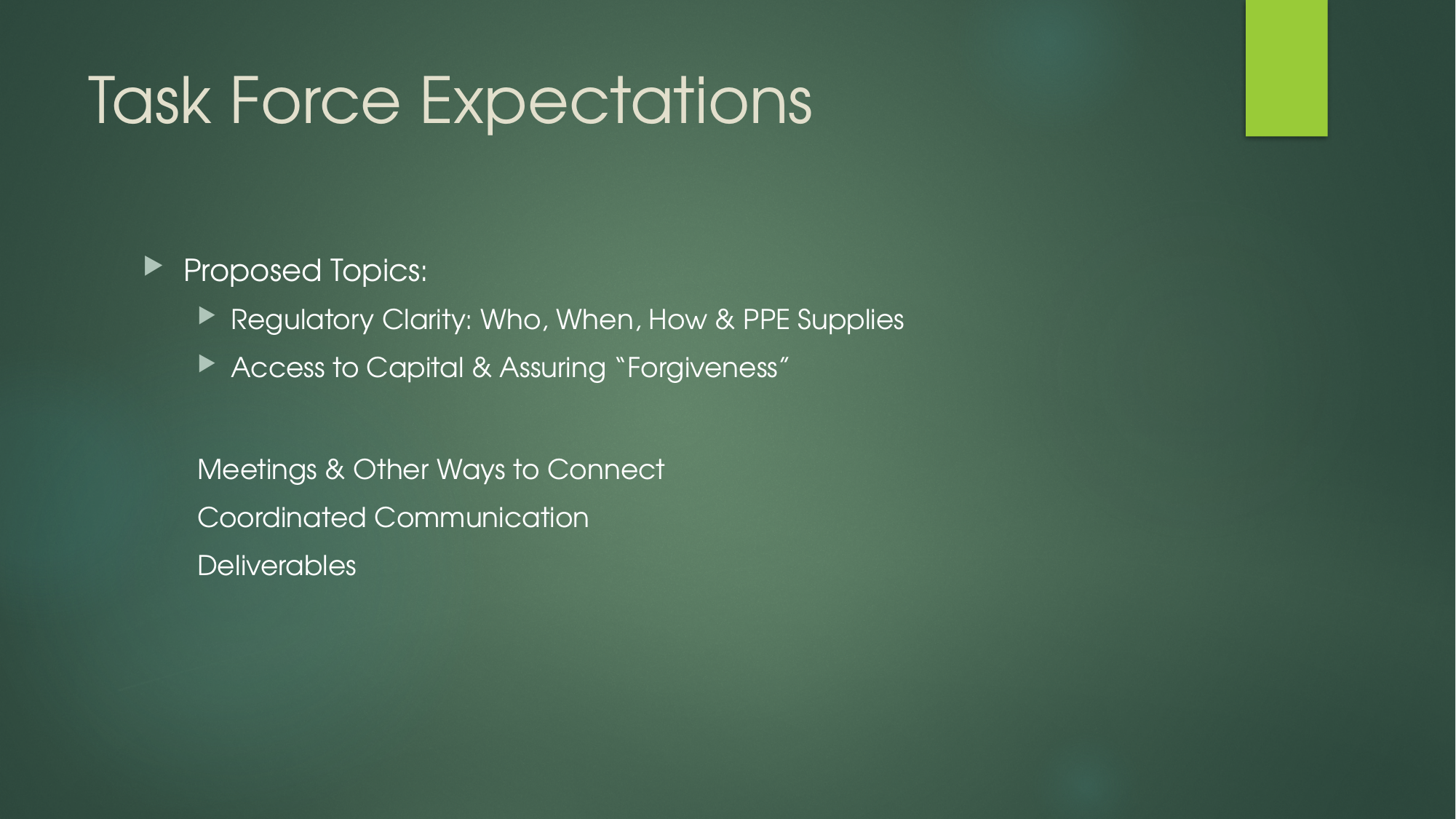

# Task Force Expectations
Proposed Topics:
Regulatory Clarity: Who, When, How & PPE Supplies
Access to Capital & Assuring “Forgiveness”

Meetings & Other Ways to Connect
Coordinated Communication
Deliverables